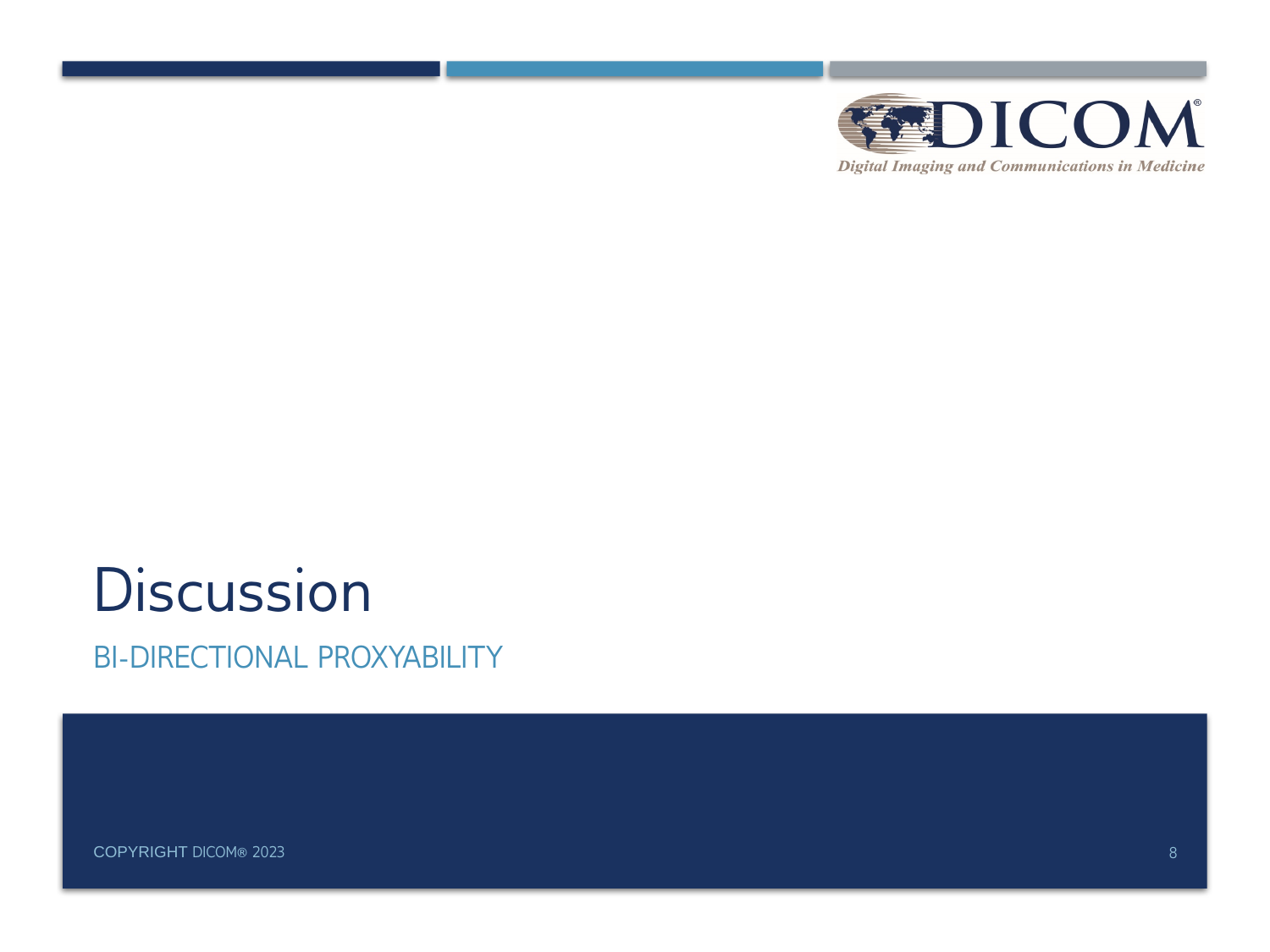

# Discussion
Bi-Directional Proxyability
Copyright DICOM® 2023
8